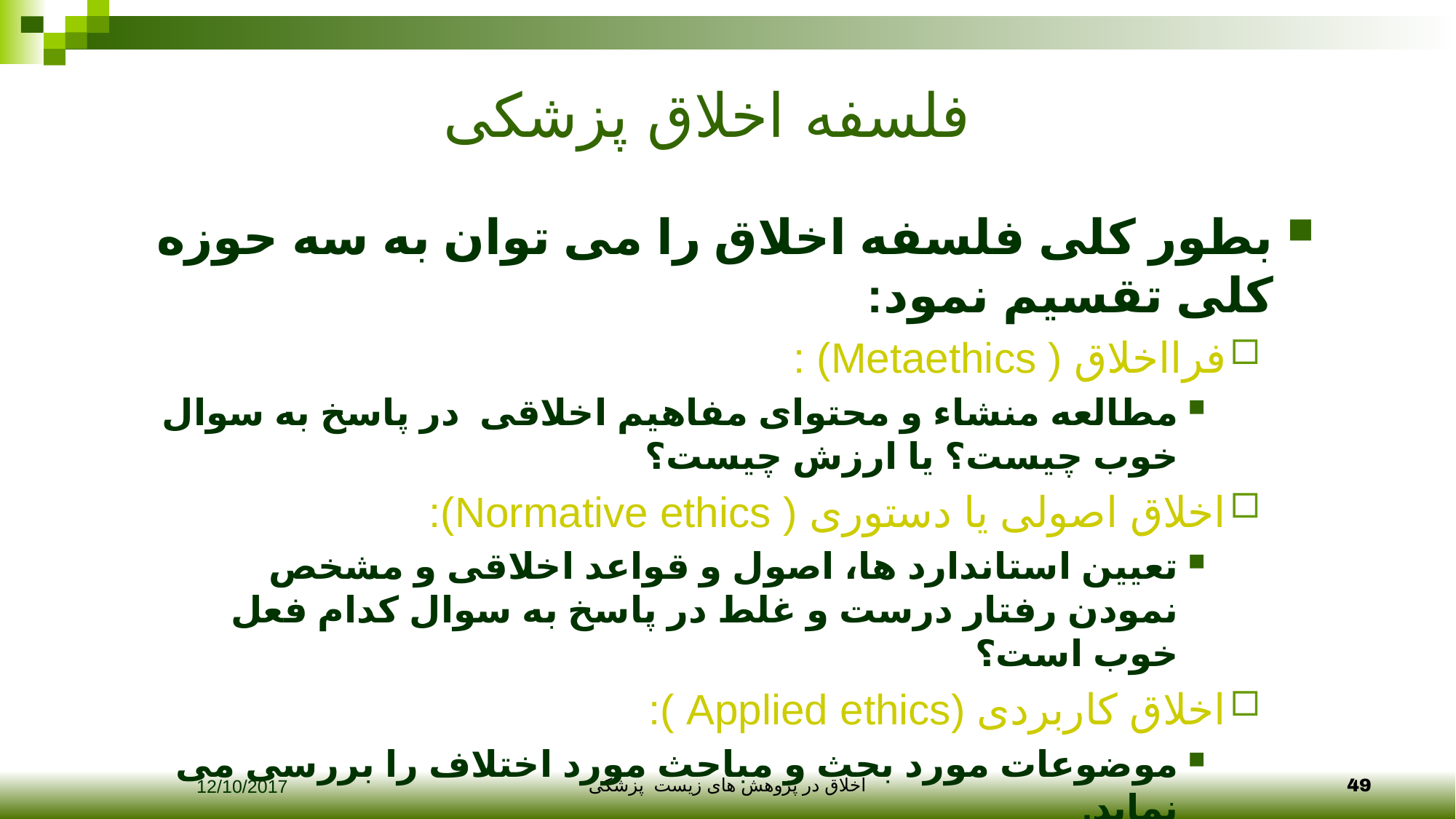

# فلسفه اخلاق پزشکی
بطور کلی فلسفه اخلاق را می توان به سه حوزه کلی تقسیم نمود:
فرااخلاق ( Metaethics) :
مطالعه منشاء و محتوای مفاهیم اخلاقی  در پاسخ به سوال خوب چیست؟ یا ارزش چیست؟
اخلاق اصولی یا دستوری ( Normative ethics):
تعیین استاندارد ها، اصول و قواعد اخلاقی و مشخص نمودن رفتار درست و غلط در پاسخ به سوال کدام فعل خوب است؟
اخلاق کاربردی (Applied ethics ):
موضوعات مورد بحث و مباحث مورد اختلاف را بررسی می نماید.
49
12/10/2017
اخلاق در پژوهش های زیست پزشکی